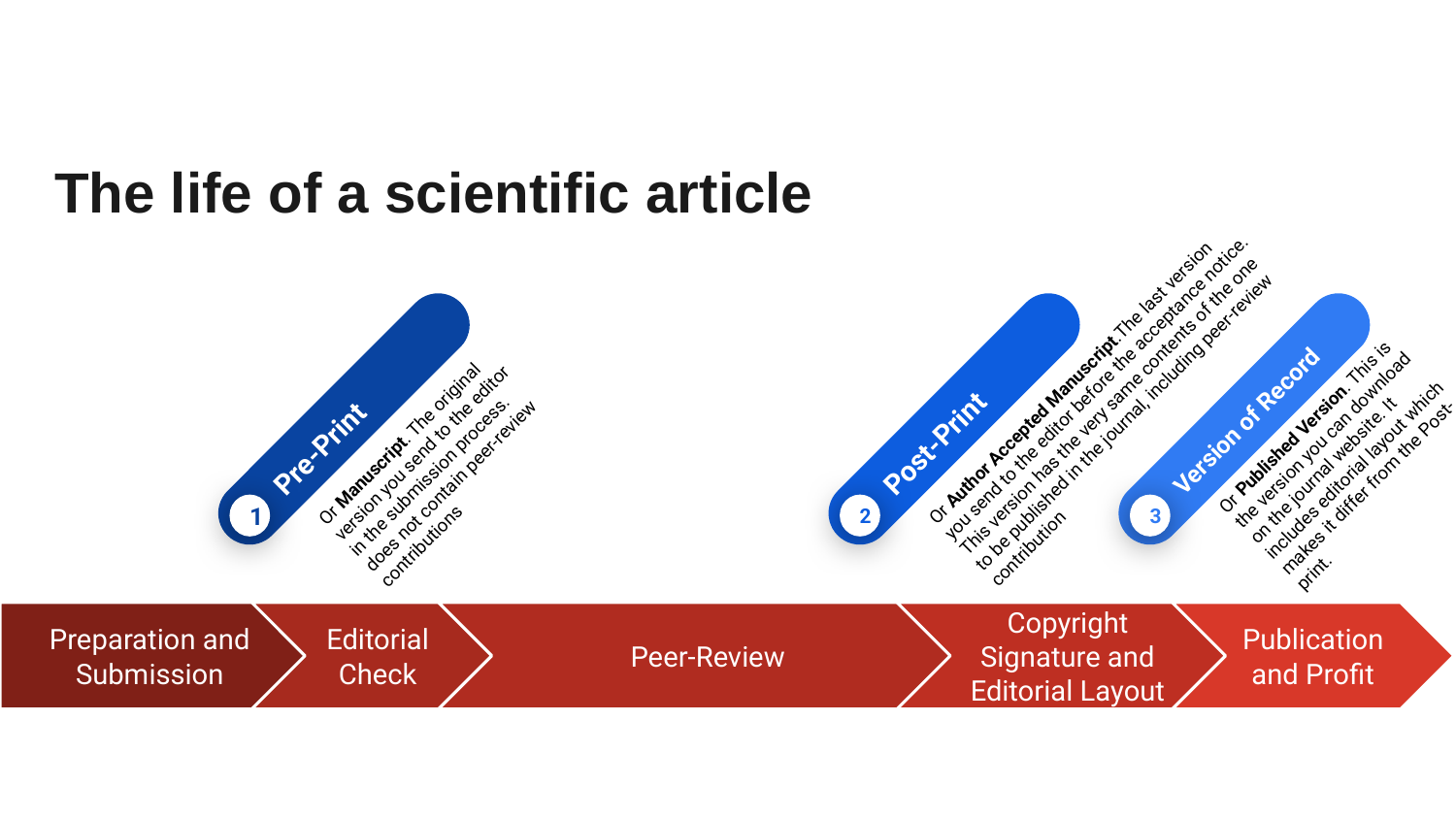

The life of a scientific article

Or Author Accepted Manuscript.The last version you send to the editor before the acceptance notice. This version has the very same contents of the one to be published in the journal, including peer-review contribution
Post-Print
2

Pre-Print
Or Manuscript. The original version you send to the editor in the submission process. does not contain peer-review contributions
1

Version of Record
Or Published Version. This is the version you can download on the journal website. It includes editorial layout which makes it differ from the Post-print.
3
Editorial Check
Peer-Review
Copyright Signature and Editorial Layout
Publication and Profit
Preparation and Submission